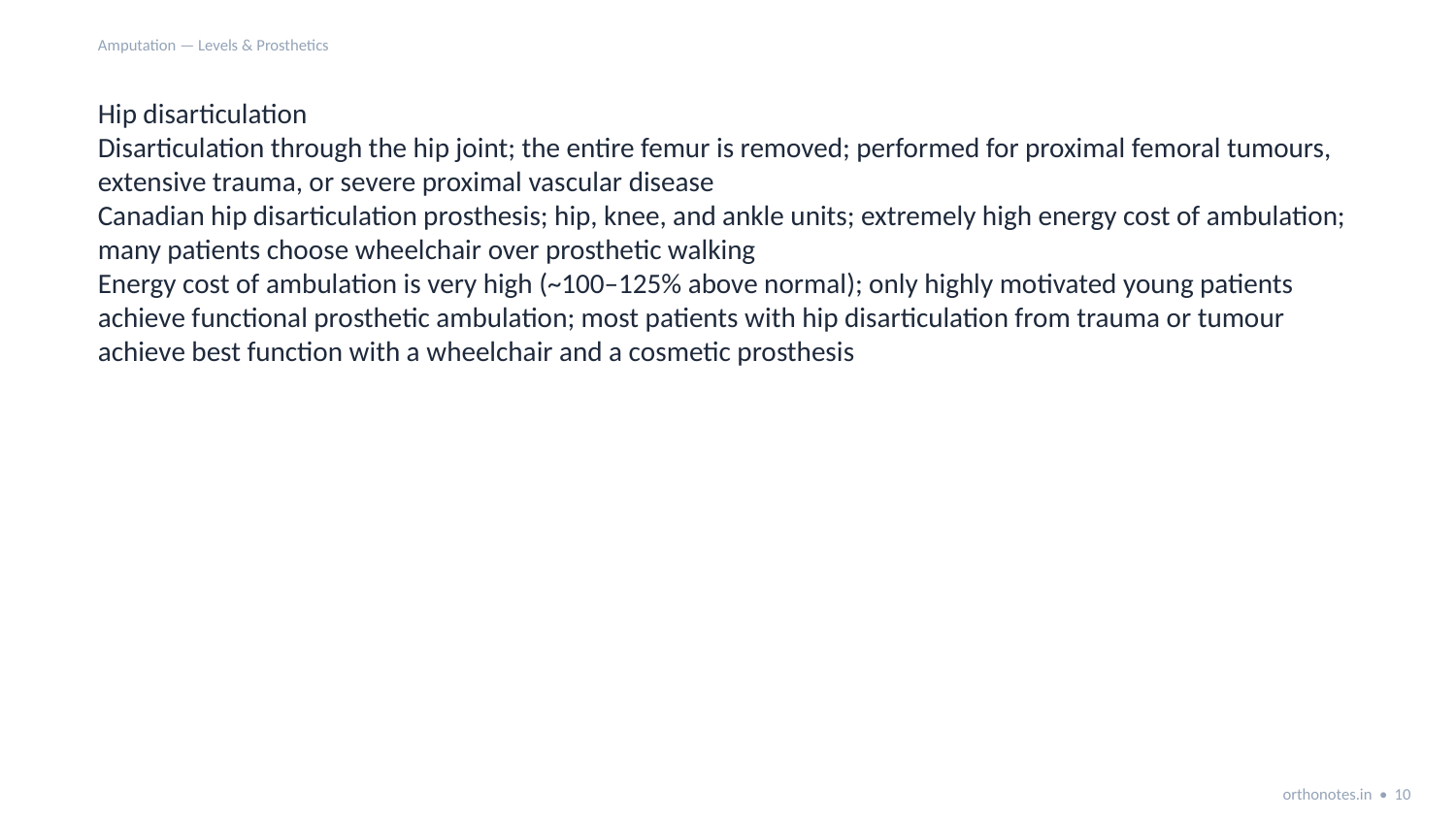

Amputation — Levels & Prosthetics
Hip disarticulation
Disarticulation through the hip joint; the entire femur is removed; performed for proximal femoral tumours, extensive trauma, or severe proximal vascular disease
Canadian hip disarticulation prosthesis; hip, knee, and ankle units; extremely high energy cost of ambulation; many patients choose wheelchair over prosthetic walking
Energy cost of ambulation is very high (~100–125% above normal); only highly motivated young patients achieve functional prosthetic ambulation; most patients with hip disarticulation from trauma or tumour achieve best function with a wheelchair and a cosmetic prosthesis
orthonotes.in  •  10